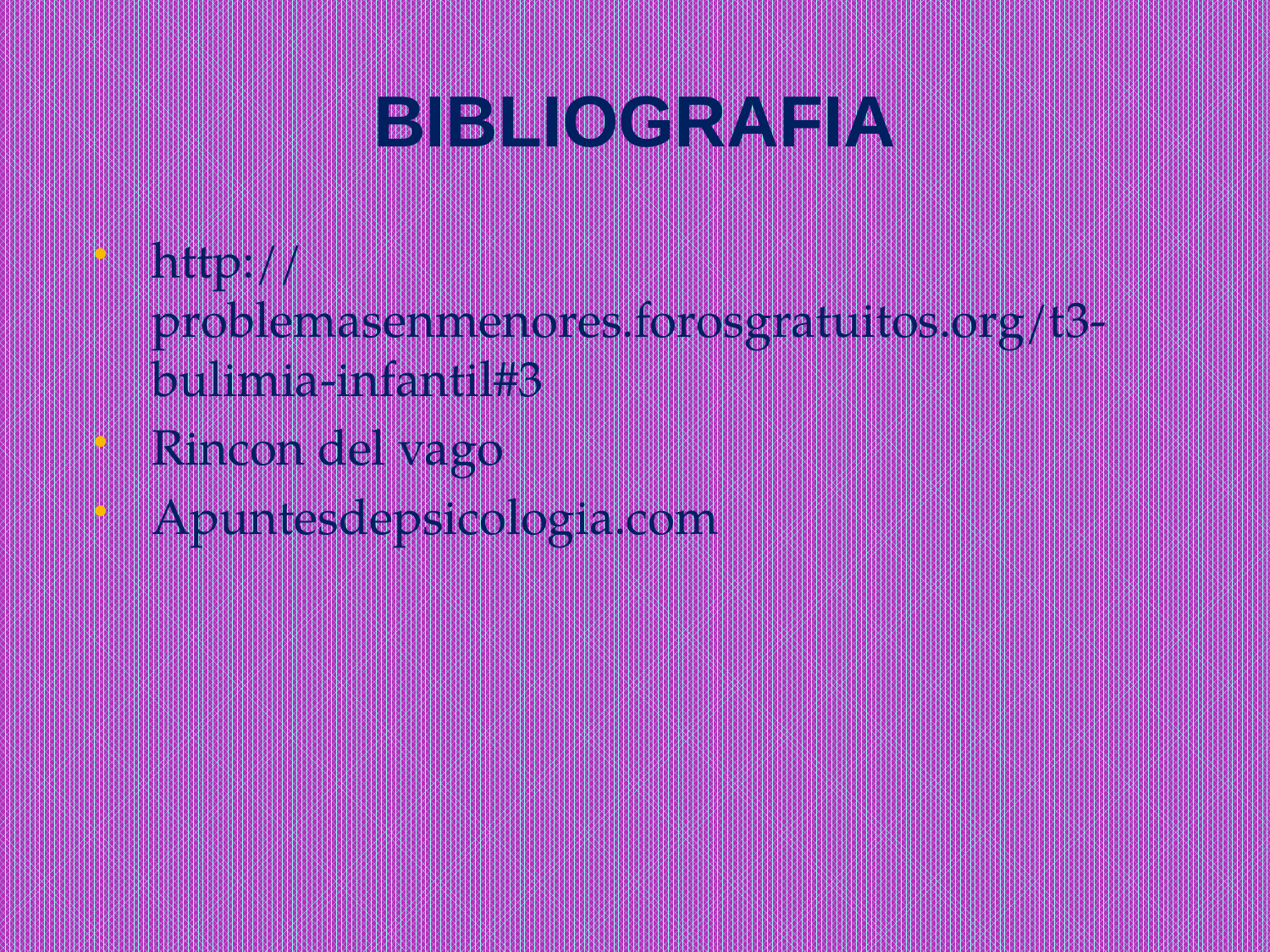

# BIBLIOGRAFIA
http://problemasenmenores.forosgratuitos.org/t3-bulimia-infantil#3
Rincon del vago
Apuntesdepsicologia.com